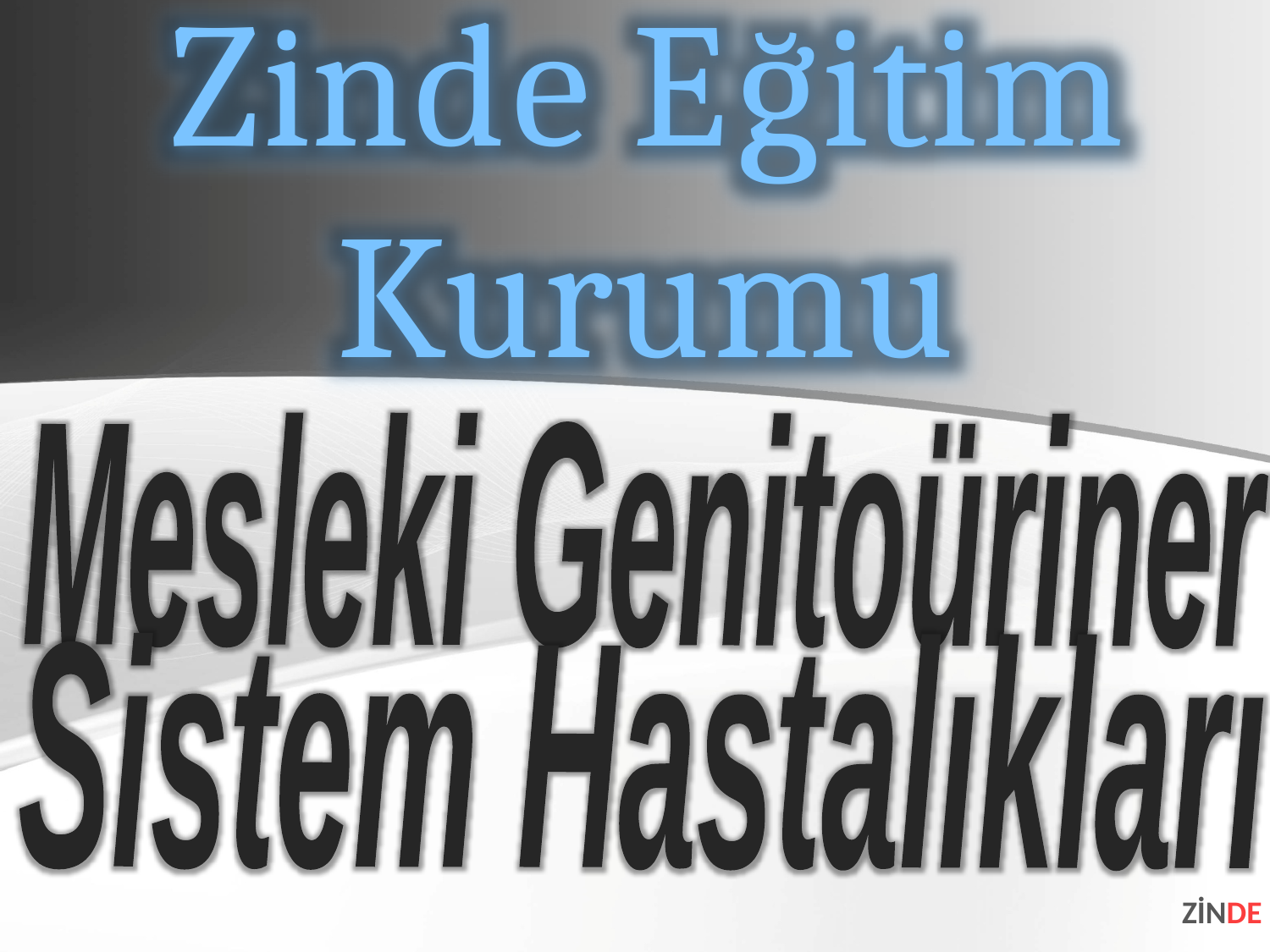

Zinde Eğitim Kurumu
Mesleki Genitoüriner
Sistem Hastalıkları
ZİNDE